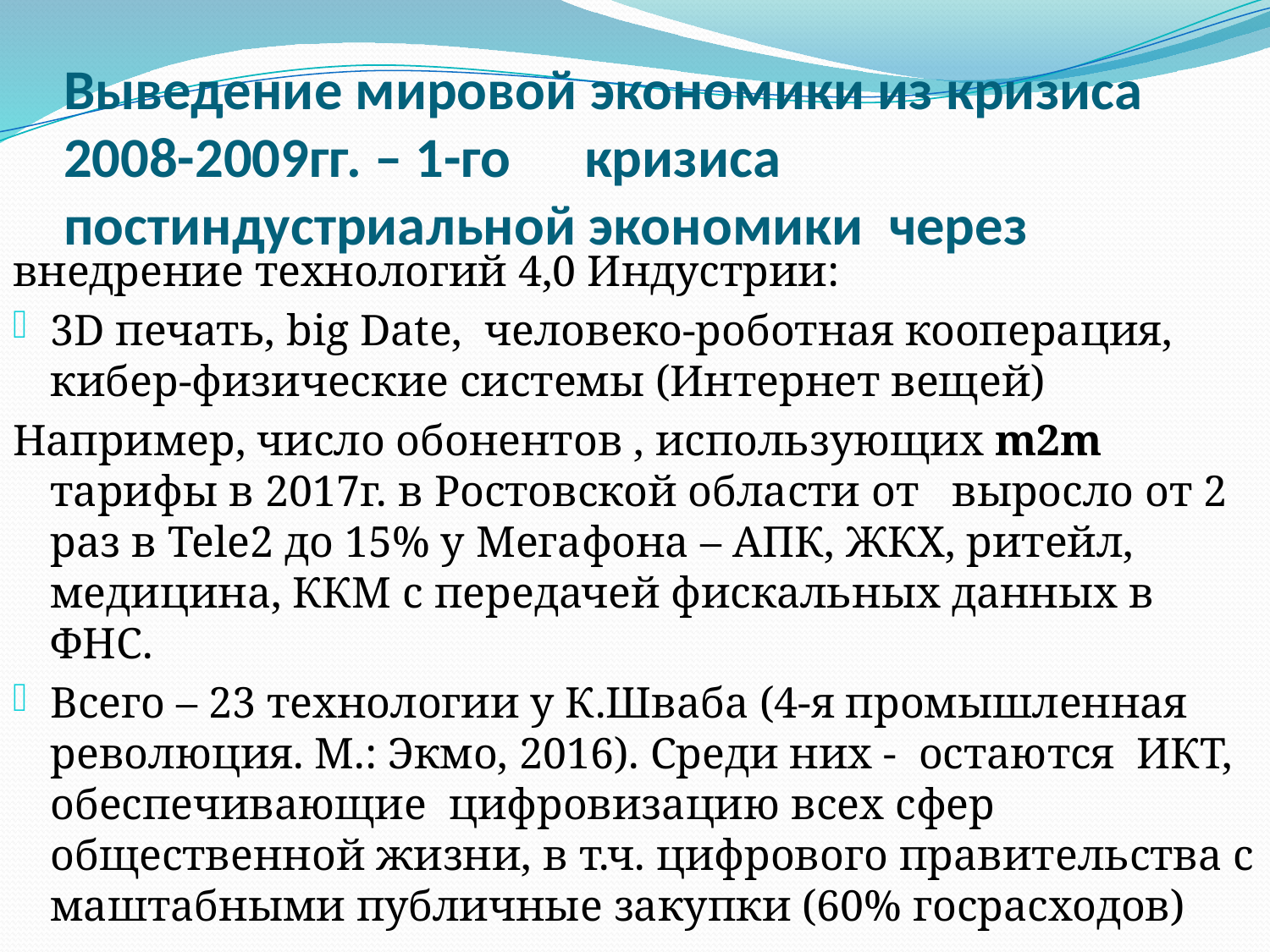

# Выведение мировой экономики из кризиса 2008-2009гг. – 1-го	 кризиса постиндустриальной экономики  через
внедрение технологий 4,0 Индустрии:
3D печать, big Date,  человеко-роботная кооперация, кибер-физические системы (Интернет вещей)
Например, число обонентов , использующих m2m тарифы в 2017г. в Ростовской области от   выросло от 2 раз в Tele2 до 15% у Мегафона – АПК, ЖКХ, ритейл, медицина, ККМ с передачей фискальных данных в ФНС.
Всего – 23 технологии у К.Шваба (4-я промышленная революция. М.: Экмо, 2016). Среди них -  остаются  ИКТ,  обеспечивающие  цифровизацию всех сфер общественной жизни, в т.ч. цифрового правительства с маштабными публичные закупки (60% госрасходов)